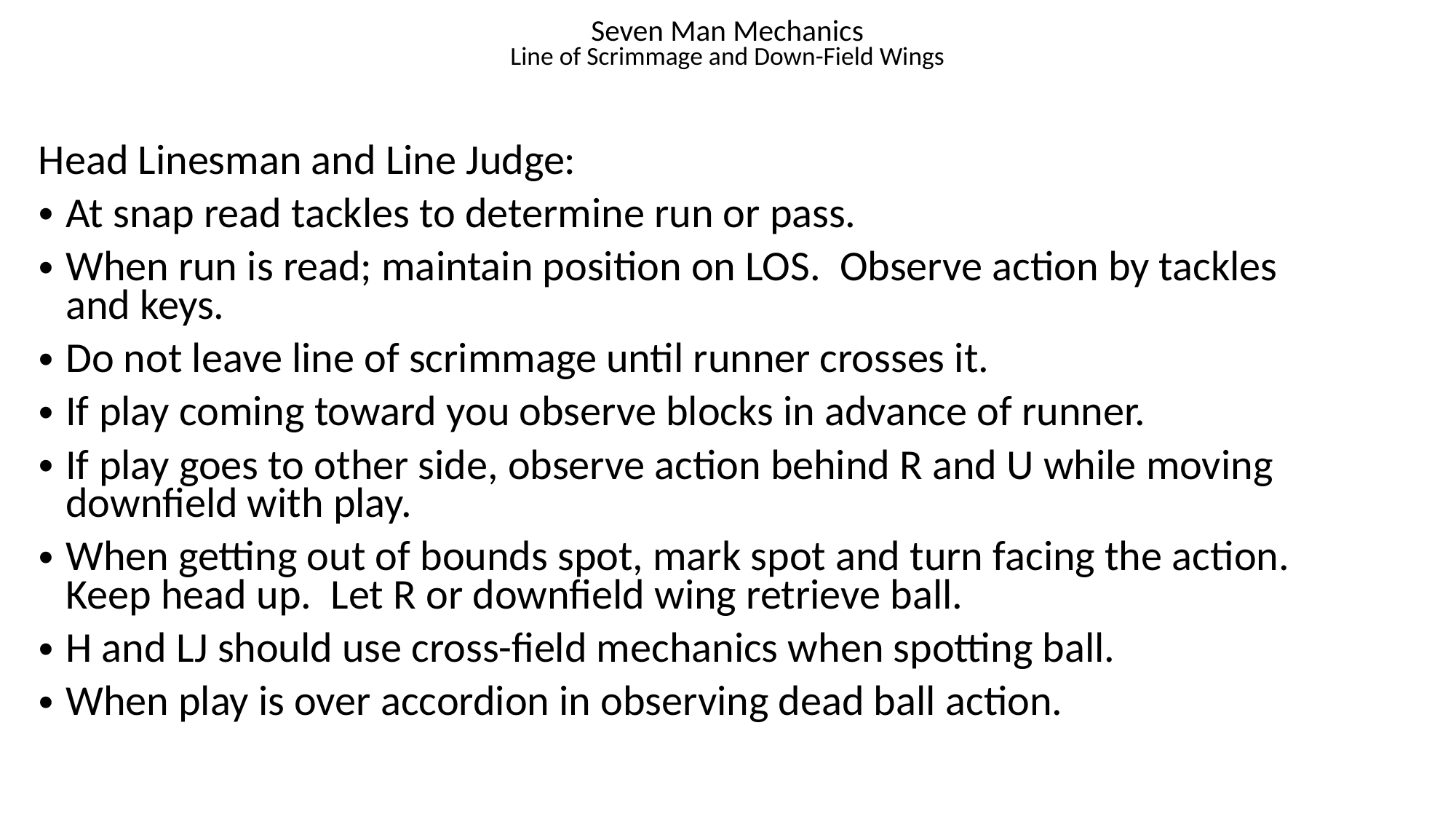

# Seven Man Mechanics Line of Scrimmage and Down-Field Wings
Head Linesman and Line Judge:
At snap read tackles to determine run or pass.
When run is read; maintain position on LOS.  Observe action by tackles 	and keys.
Do not leave line of scrimmage until runner crosses it.
If play coming toward you observe blocks in advance of runner.
If play goes to other side, observe action behind R and U while moving 	downfield with play.
When getting out of bounds spot, mark spot and turn facing the action.  	Keep head up.  Let R or downfield wing retrieve ball.
H and LJ should use cross-field mechanics when spotting ball.
When play is over accordion in observing dead ball action.